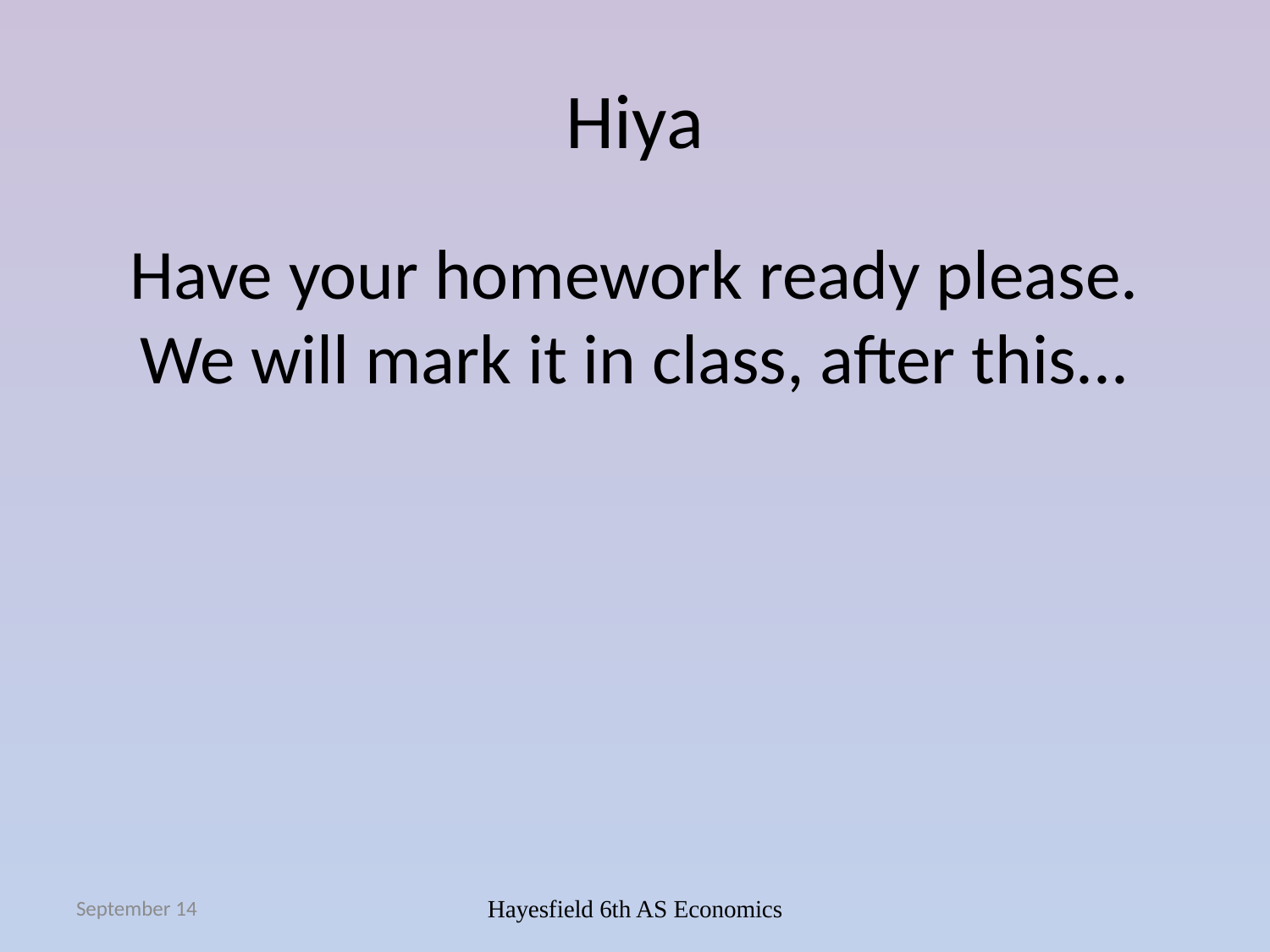

# Hiya
Have your homework ready please. We will mark it in class, after this...

September 14
Hayesfield 6th AS Economics